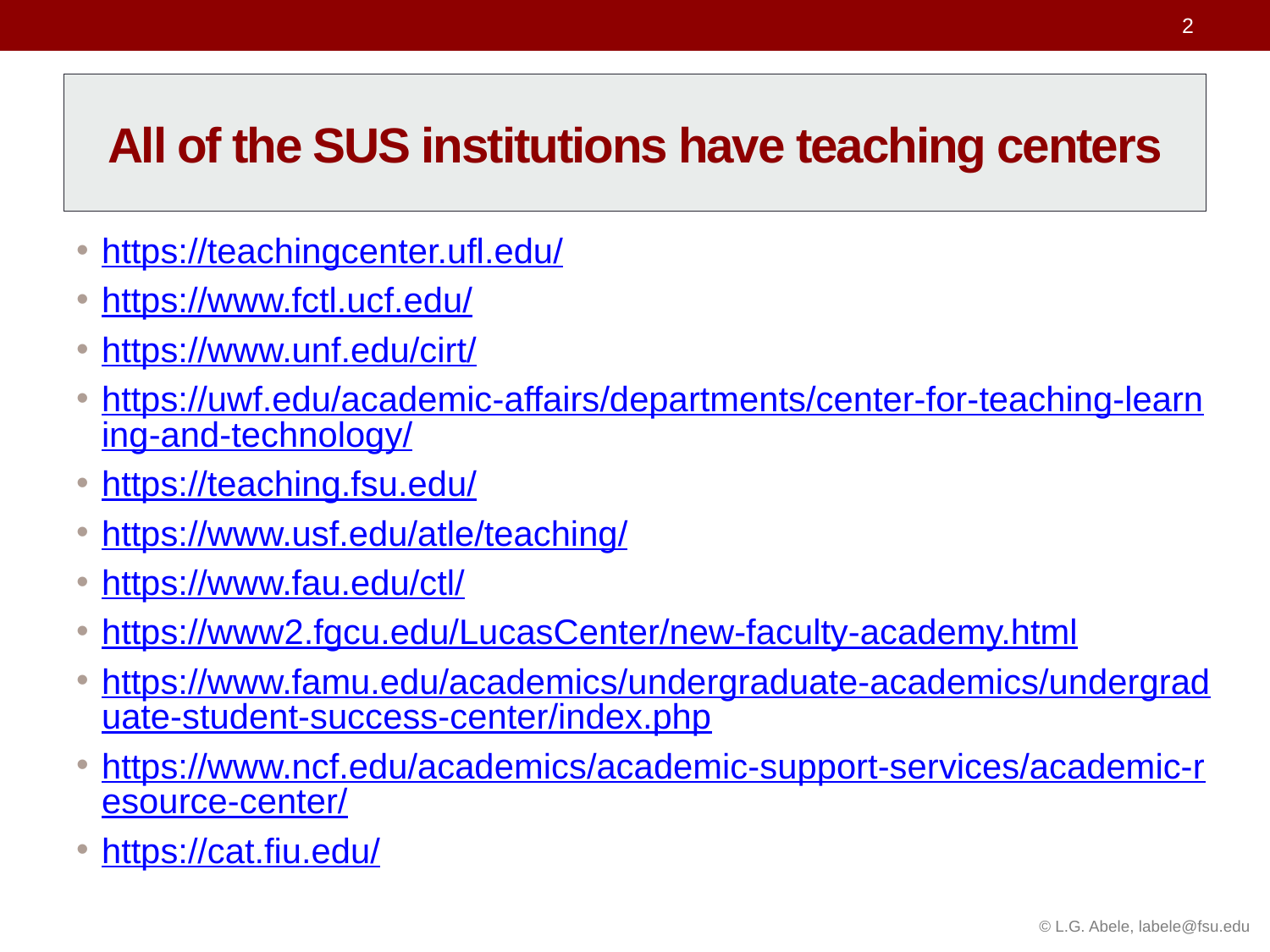

# All of the SUS institutions have teaching centers
https://teachingcenter.ufl.edu/
https://www.fctl.ucf.edu/
https://www.unf.edu/cirt/
https://uwf.edu/academic-affairs/departments/center-for-teaching-learning-and-technology/
https://teaching.fsu.edu/
https://www.usf.edu/atle/teaching/
https://www.fau.edu/ctl/
https://www2.fgcu.edu/LucasCenter/new-faculty-academy.html
https://www.famu.edu/academics/undergraduate-academics/undergraduate-student-success-center/index.php
https://www.ncf.edu/academics/academic-support-services/academic-resource-center/
https://cat.fiu.edu/